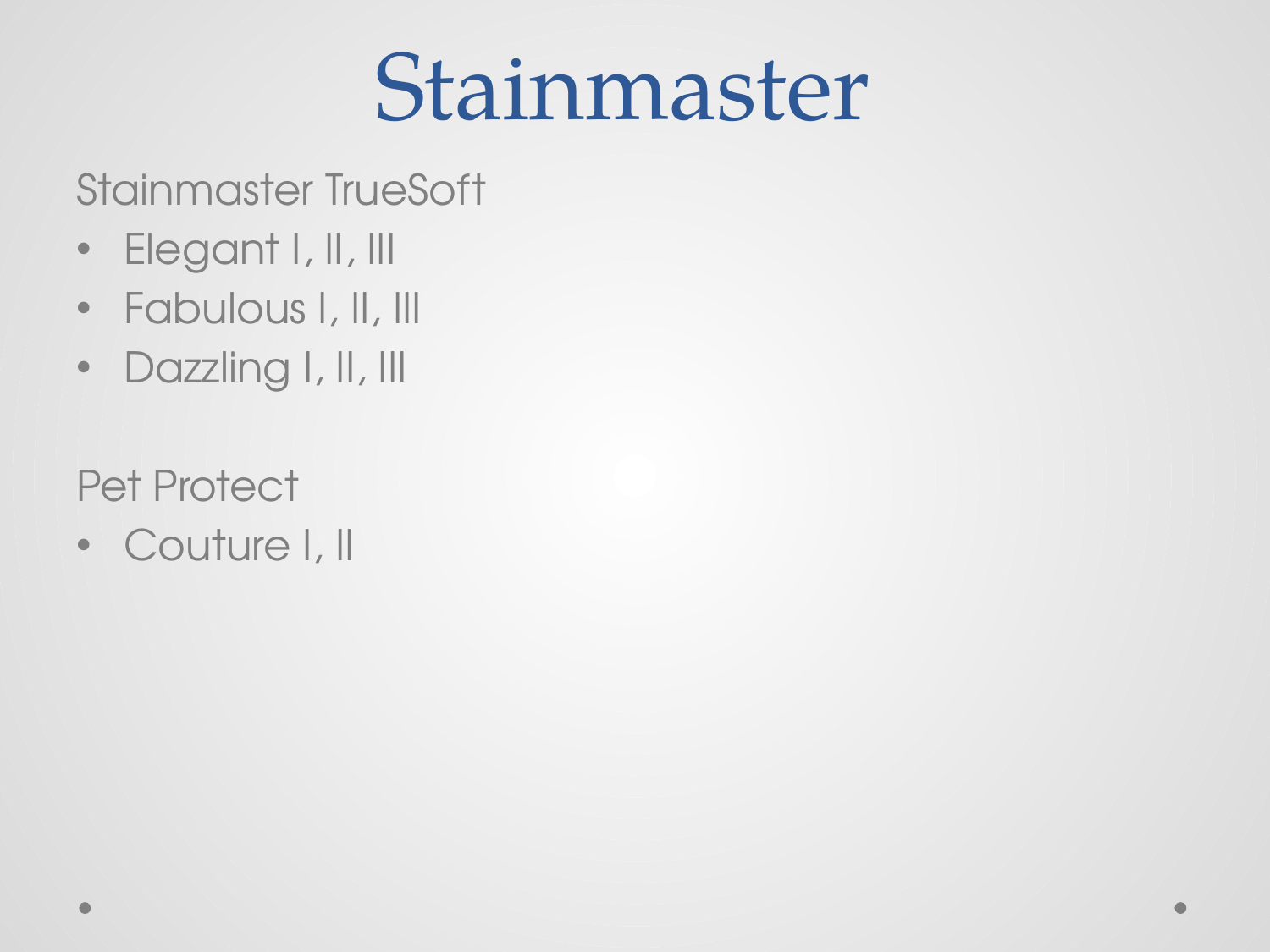

# Stainmaster
Stainmaster TrueSoft
Elegant I, II, III
Fabulous I, II, III
Dazzling I, II, III

Pet Protect
Couture I, II